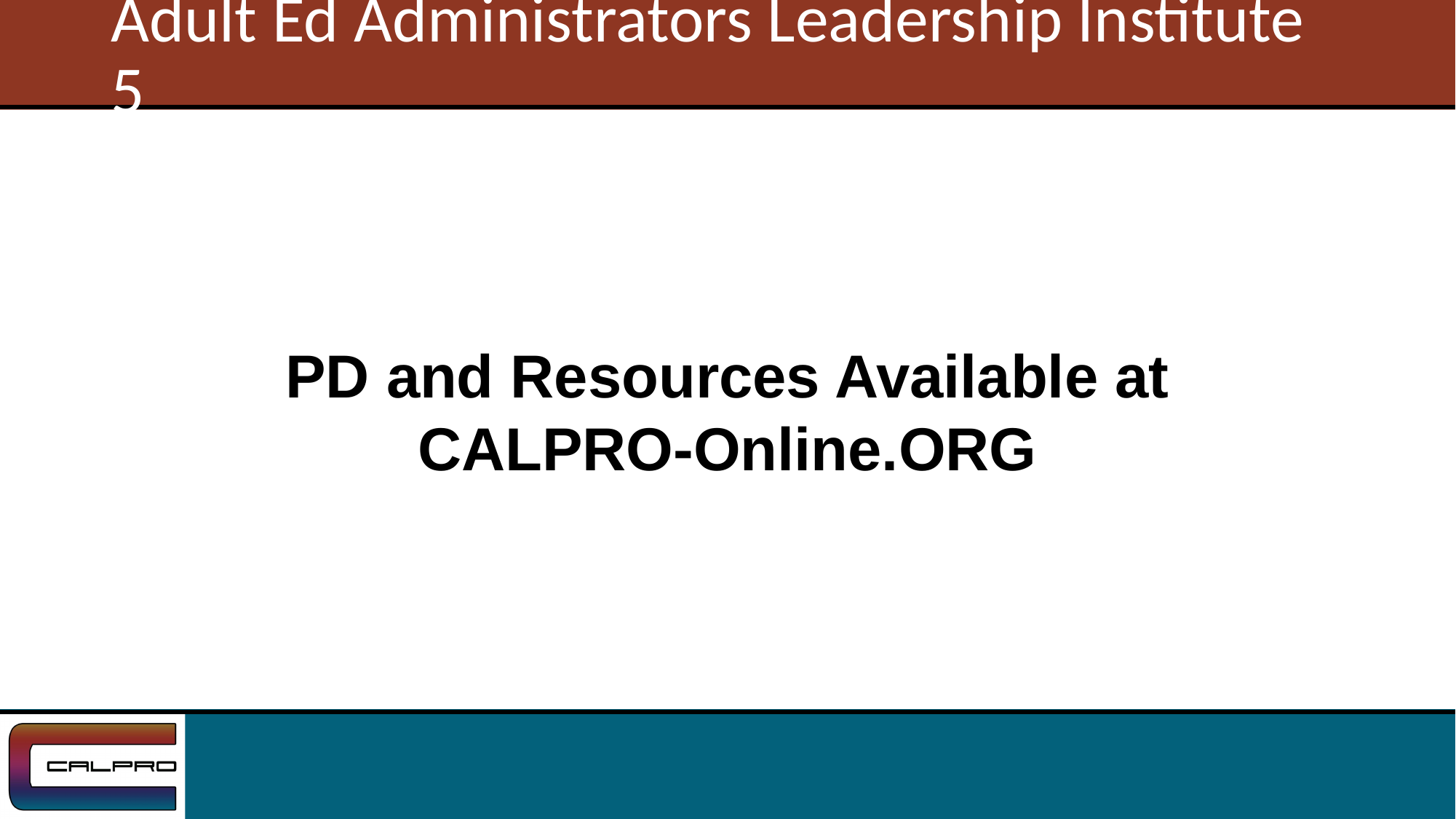

# Adult Ed Administrators Leadership Institute 5
PD and Resources Available at
CALPRO-Online.ORG